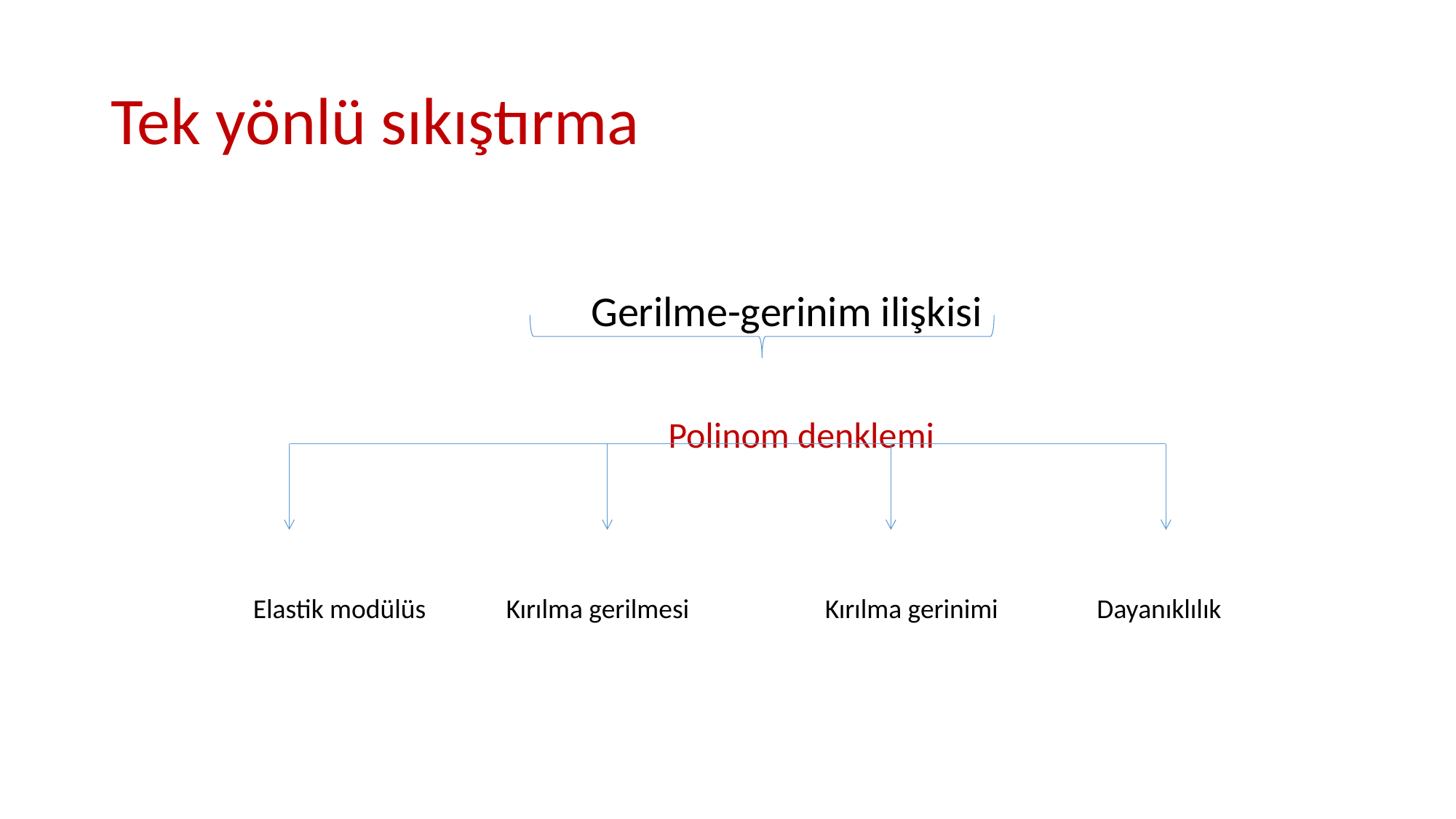

# Tek yönlü sıkıştırma

				             Gerilme-gerinim ilişkisi

				                     Polinom denklemi

                       Elastik modülüs             Kırılma gerilmesi                      Kırılma gerinimi                Dayanıklılık